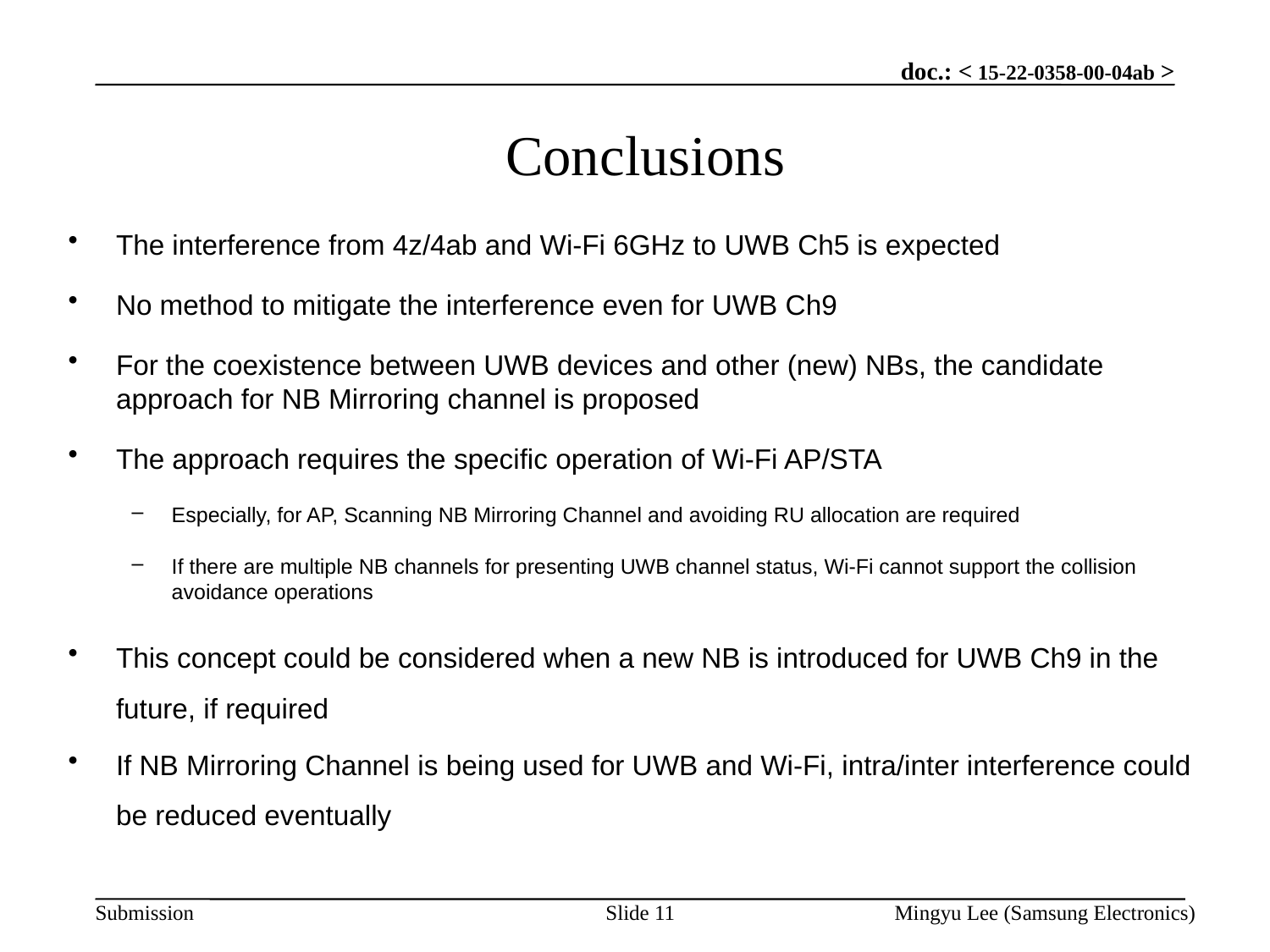

# Conclusions
The interference from 4z/4ab and Wi-Fi 6GHz to UWB Ch5 is expected
No method to mitigate the interference even for UWB Ch9
For the coexistence between UWB devices and other (new) NBs, the candidate approach for NB Mirroring channel is proposed
The approach requires the specific operation of Wi-Fi AP/STA
Especially, for AP, Scanning NB Mirroring Channel and avoiding RU allocation are required
If there are multiple NB channels for presenting UWB channel status, Wi-Fi cannot support the collision avoidance operations
This concept could be considered when a new NB is introduced for UWB Ch9 in the future, if required
If NB Mirroring Channel is being used for UWB and Wi-Fi, intra/inter interference could be reduced eventually

Slide 11
Mingyu Lee (Samsung Electronics)